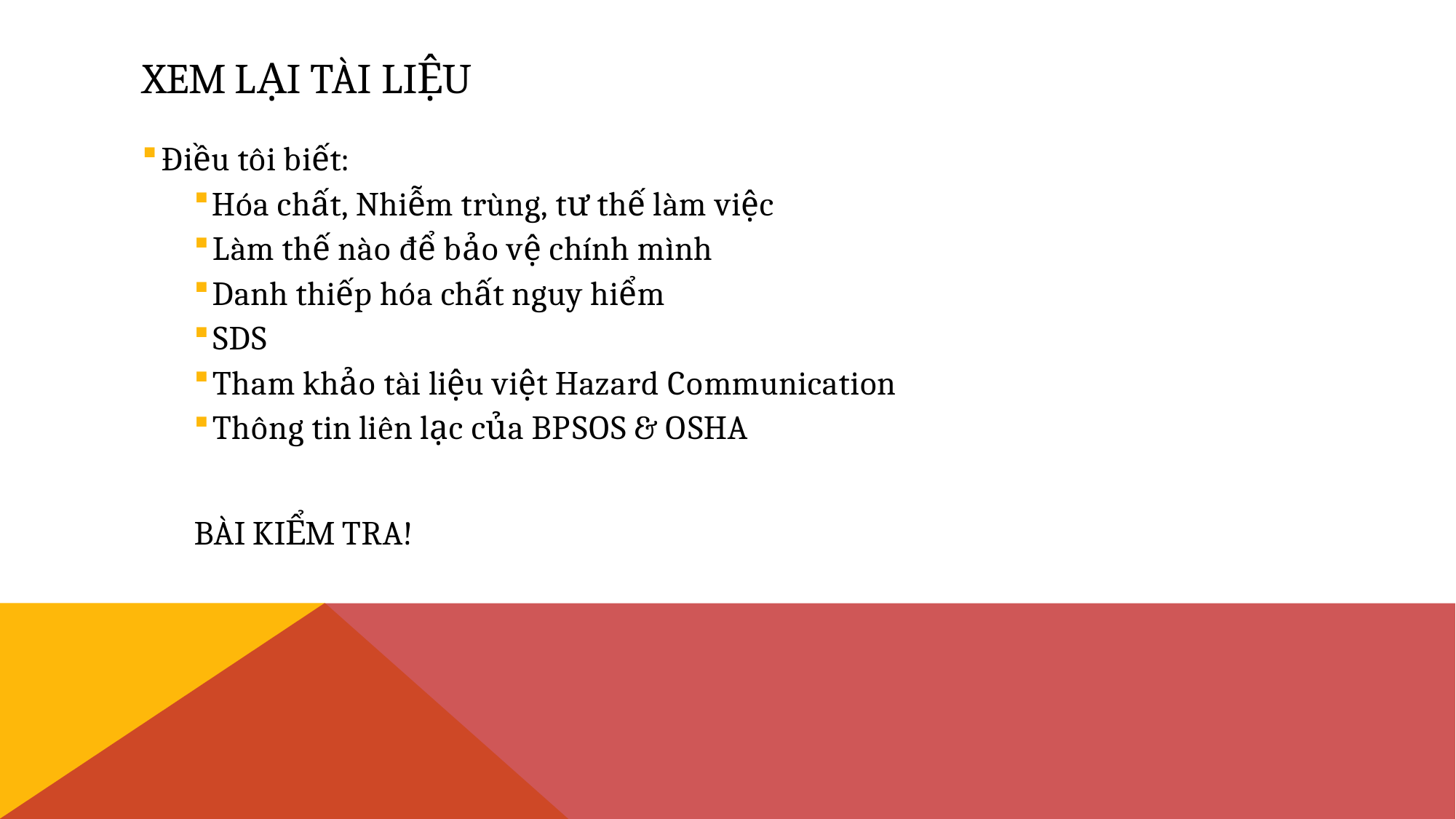

# xem lại tài LIỆU
Điều tôi biết:
Hóa chất, Nhiễm trùng, tư thế làm việc
Làm thế nào để bảo vệ chính mình
Danh thiếp hóa chất nguy hiểm
SDS
Tham khảo tài liệu việt Hazard Communication
Thông tin liên lạc của BPSOS & OSHA

BÀI KIỂM TRA!